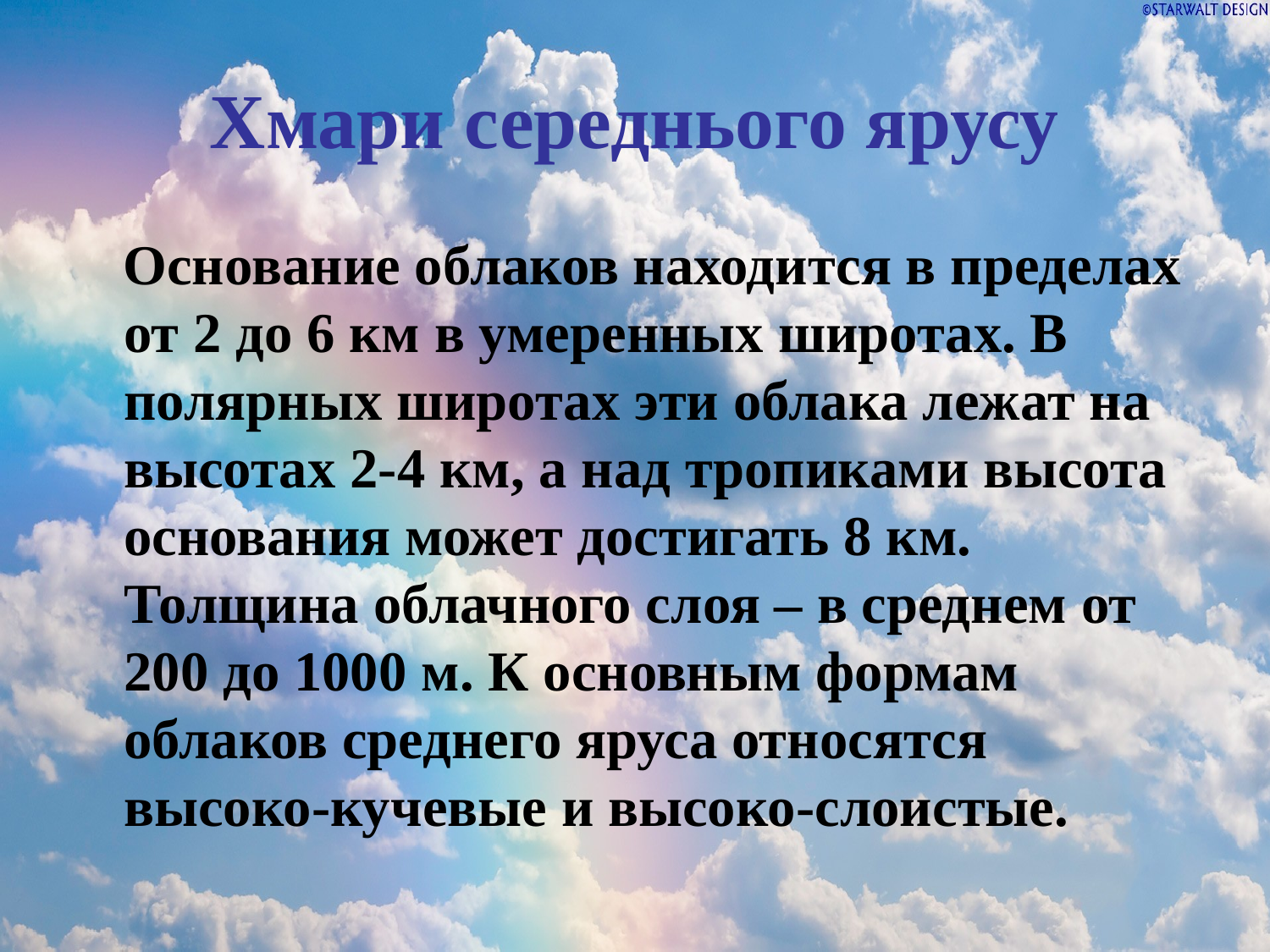

# Хмари середнього ярусу
   Основание облаков находится в пределах от 2 до 6 км в умеренных широтах. В полярных широтах эти облака лежат на высотах 2-4 км, а над тропиками высота основания может достигать 8 км. Толщина облачного слоя – в среднем от 200 до 1000 м. К основным формам облаков среднего яруса относятся высоко-кучевые и высоко-слоистые.